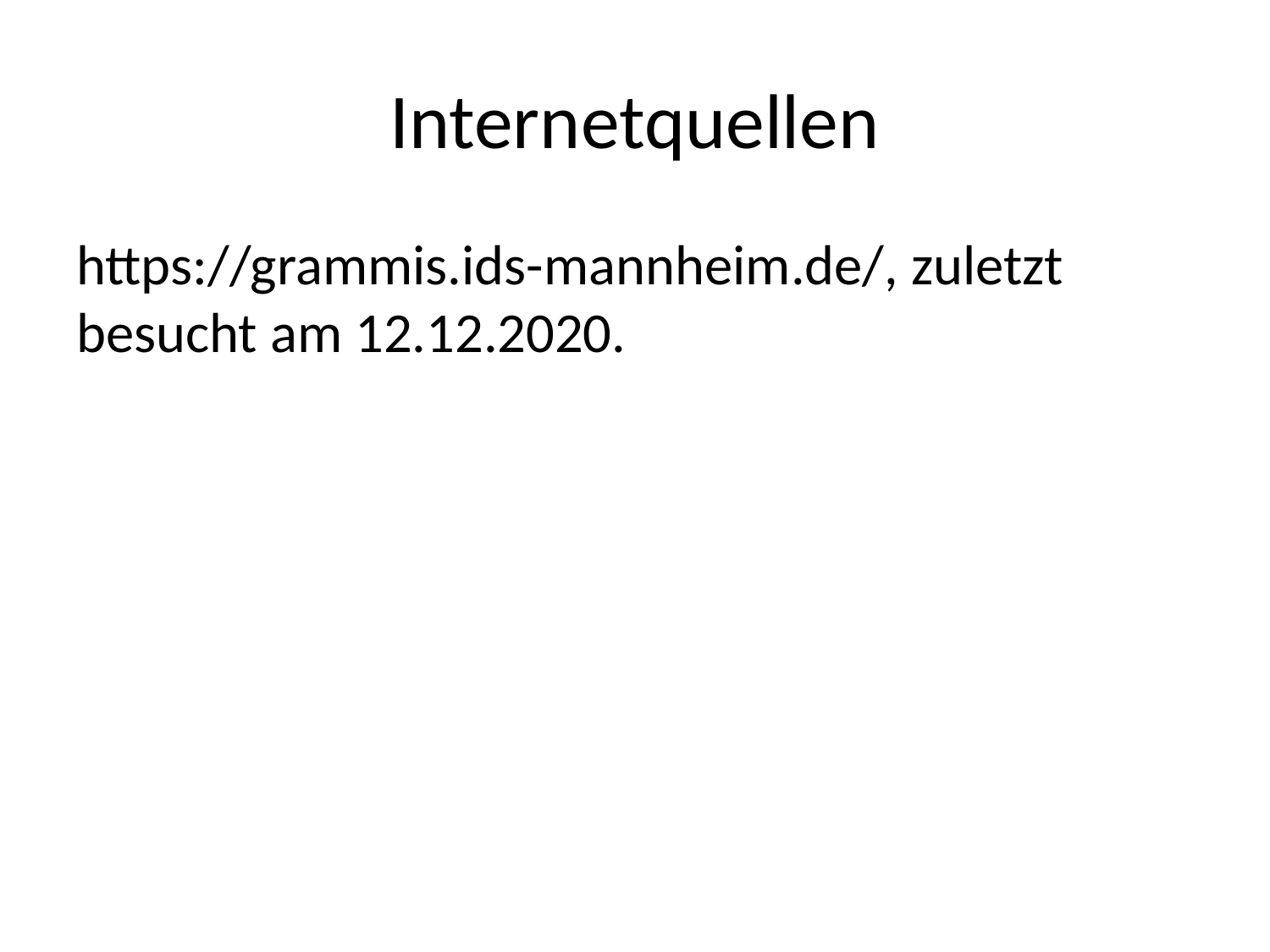

# Internetquellen
https://grammis.ids-mannheim.de/, zuletzt besucht am 12.12.2020.